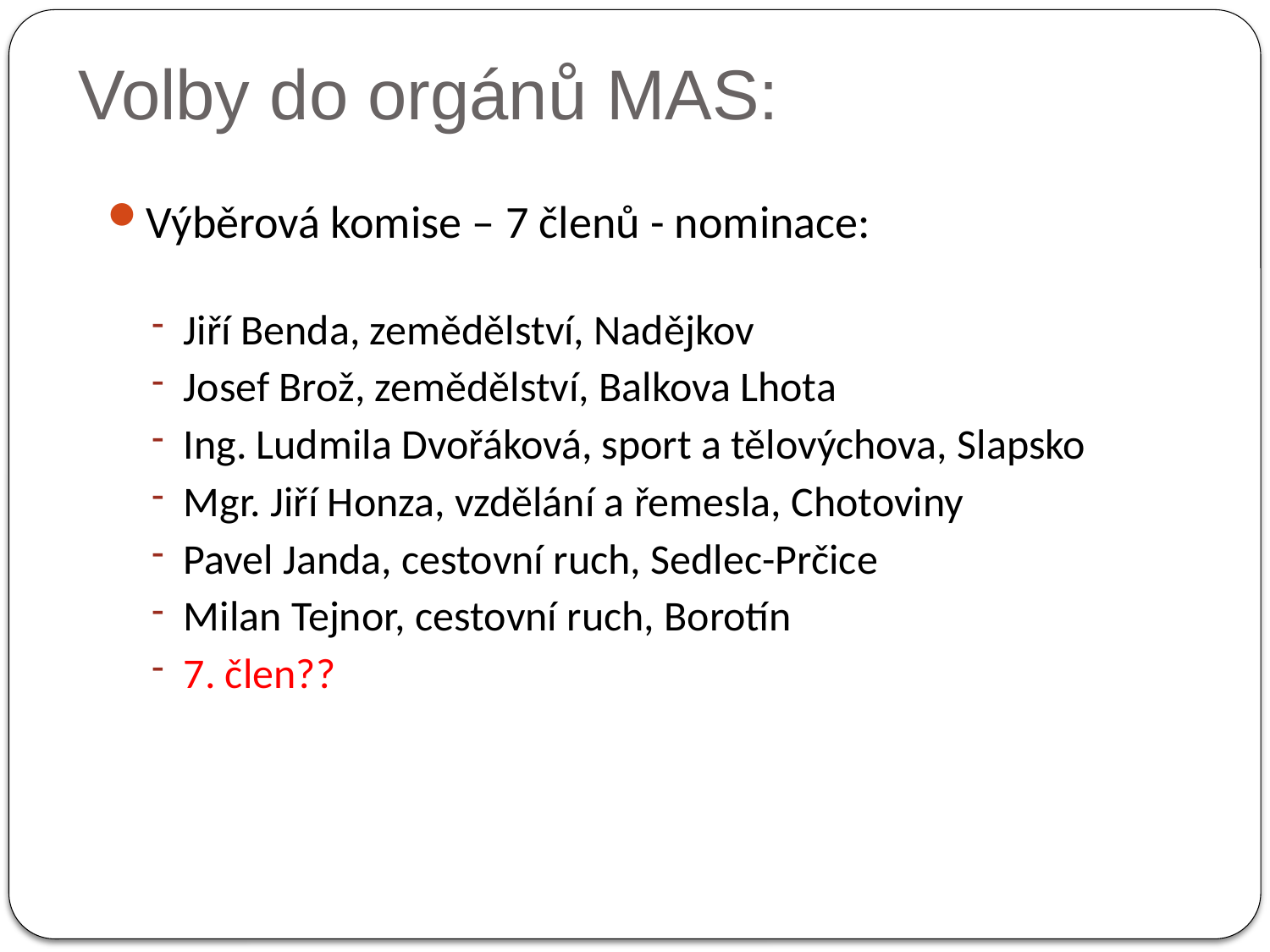

# Volby do orgánů MAS:
Výběrová komise – 7 členů - nominace:

Jiří Benda, zemědělství, Nadějkov
Josef Brož, zemědělství, Balkova Lhota
Ing. Ludmila Dvořáková, sport a tělovýchova, Slapsko
Mgr. Jiří Honza, vzdělání a řemesla, Chotoviny
Pavel Janda, cestovní ruch, Sedlec-Prčice
Milan Tejnor, cestovní ruch, Borotín
7. člen??